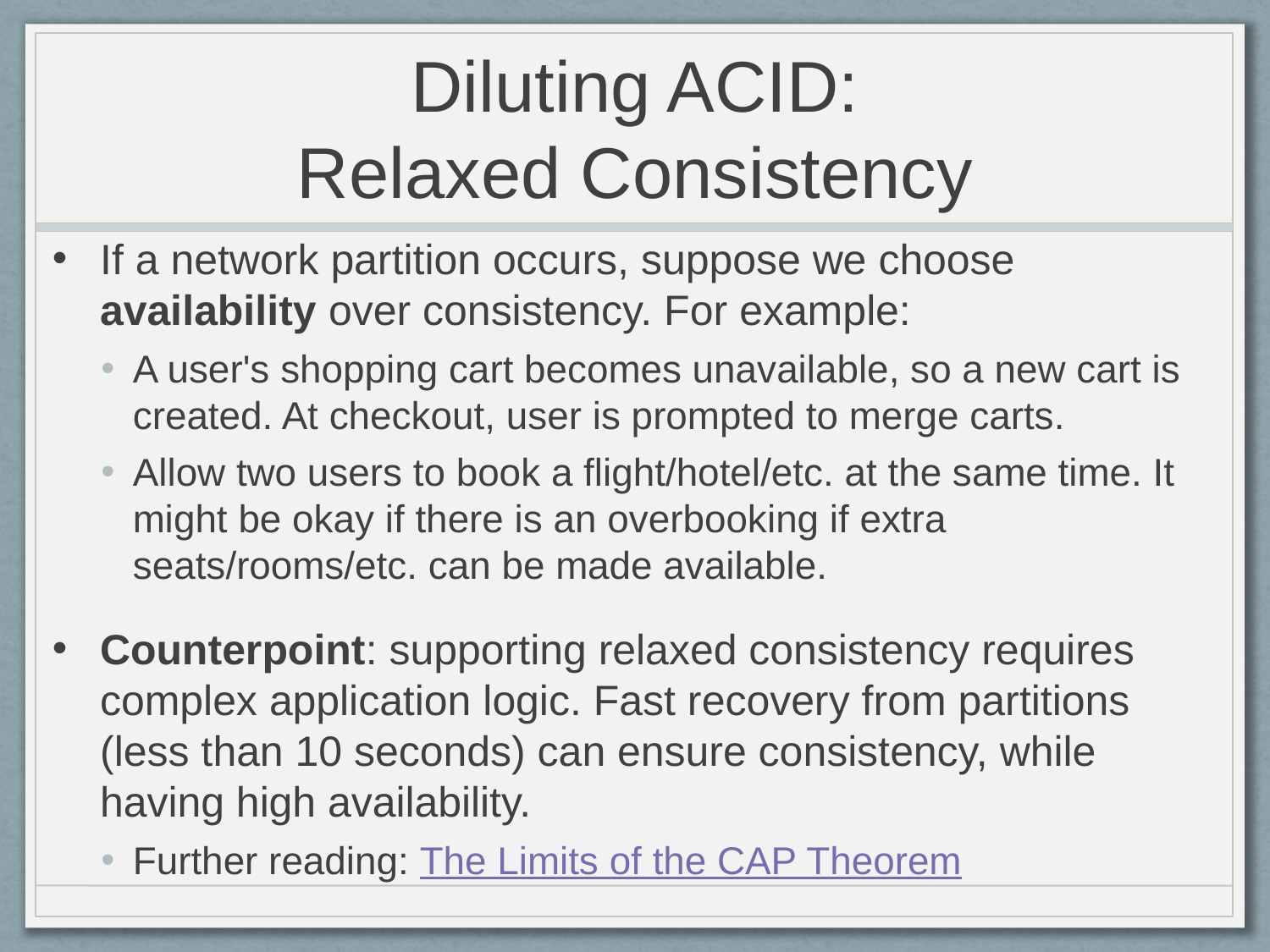

# Diluting ACID: Relaxed Consistency
If a network partition occurs, suppose we choose availability over consistency. For example:
A user's shopping cart becomes unavailable, so a new cart is created. At checkout, user is prompted to merge carts.
Allow two users to book a flight/hotel/etc. at the same time. It might be okay if there is an overbooking if extra seats/rooms/etc. can be made available.
Counterpoint: supporting relaxed consistency requires complex application logic. Fast recovery from partitions (less than 10 seconds) can ensure consistency, while having high availability.
Further reading: The Limits of the CAP Theorem